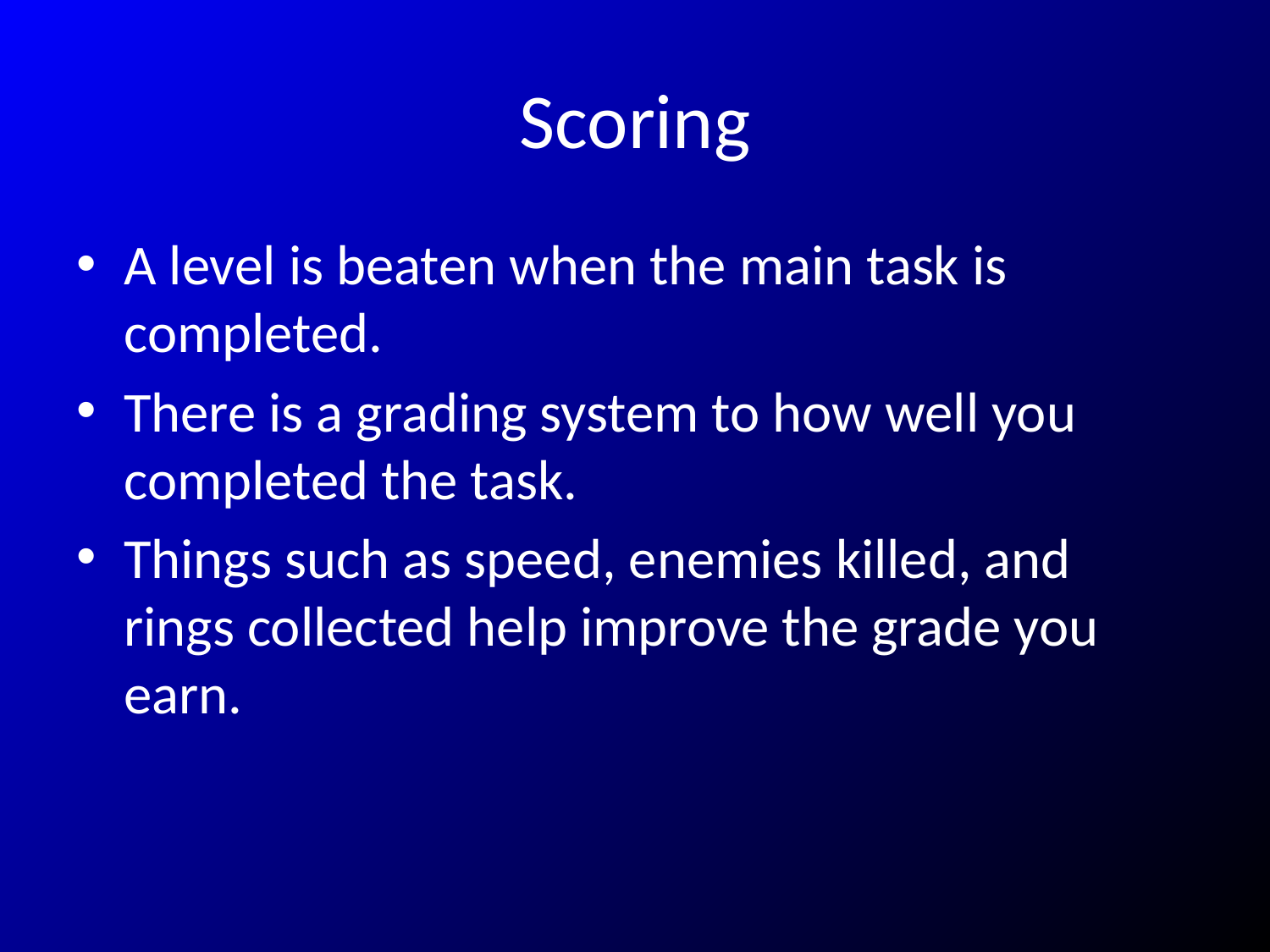

# Scoring
A level is beaten when the main task is completed.
There is a grading system to how well you completed the task.
Things such as speed, enemies killed, and rings collected help improve the grade you earn.